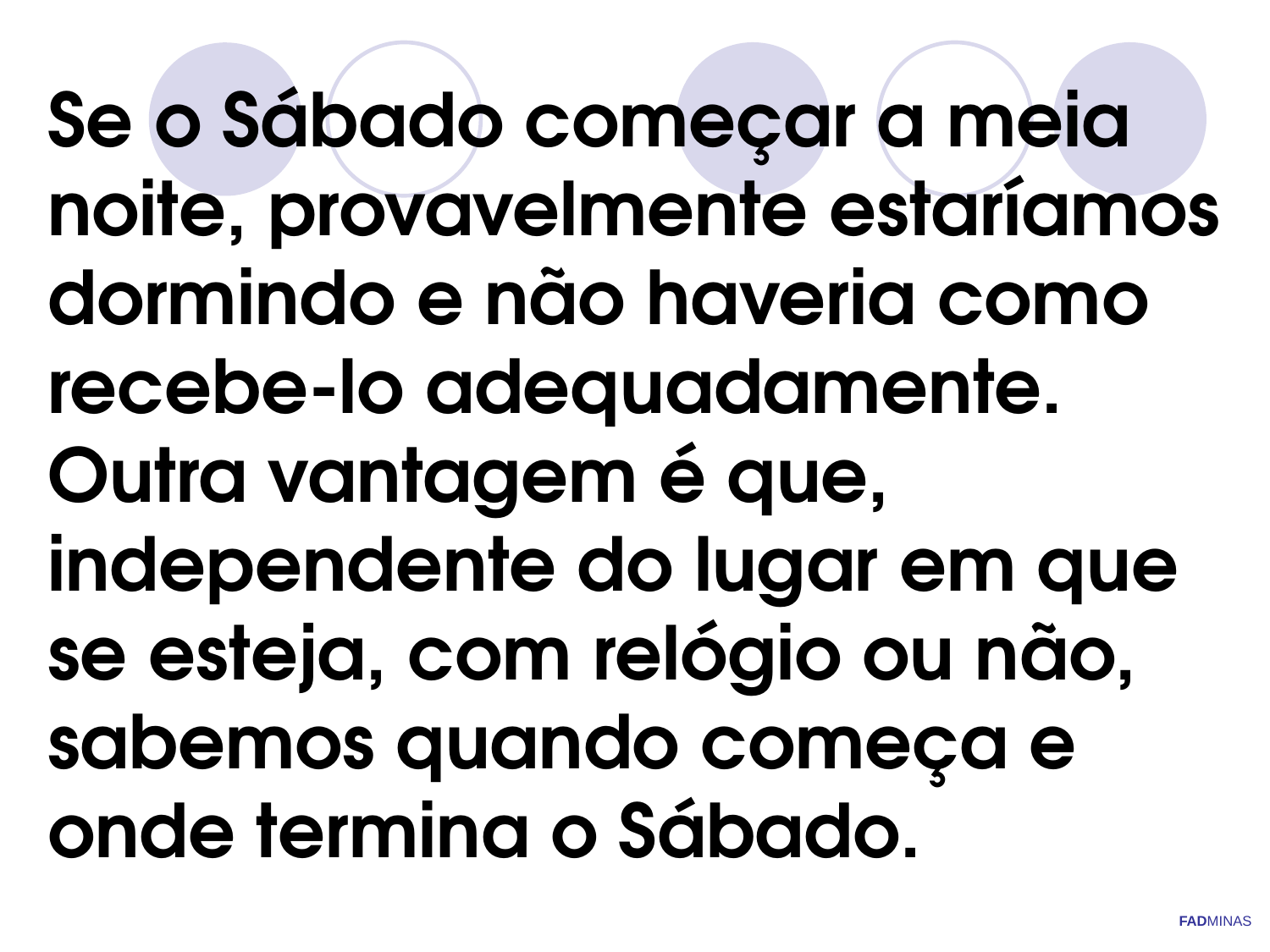

# Se o Sábado começar a meia noite, provavelmente estaríamos dormindo e não haveria como recebe-lo adequadamente. Outra vantagem é que, independente do lugar em que se esteja, com relógio ou não, sabemos quando começa e onde termina o Sábado.
FADMINAS